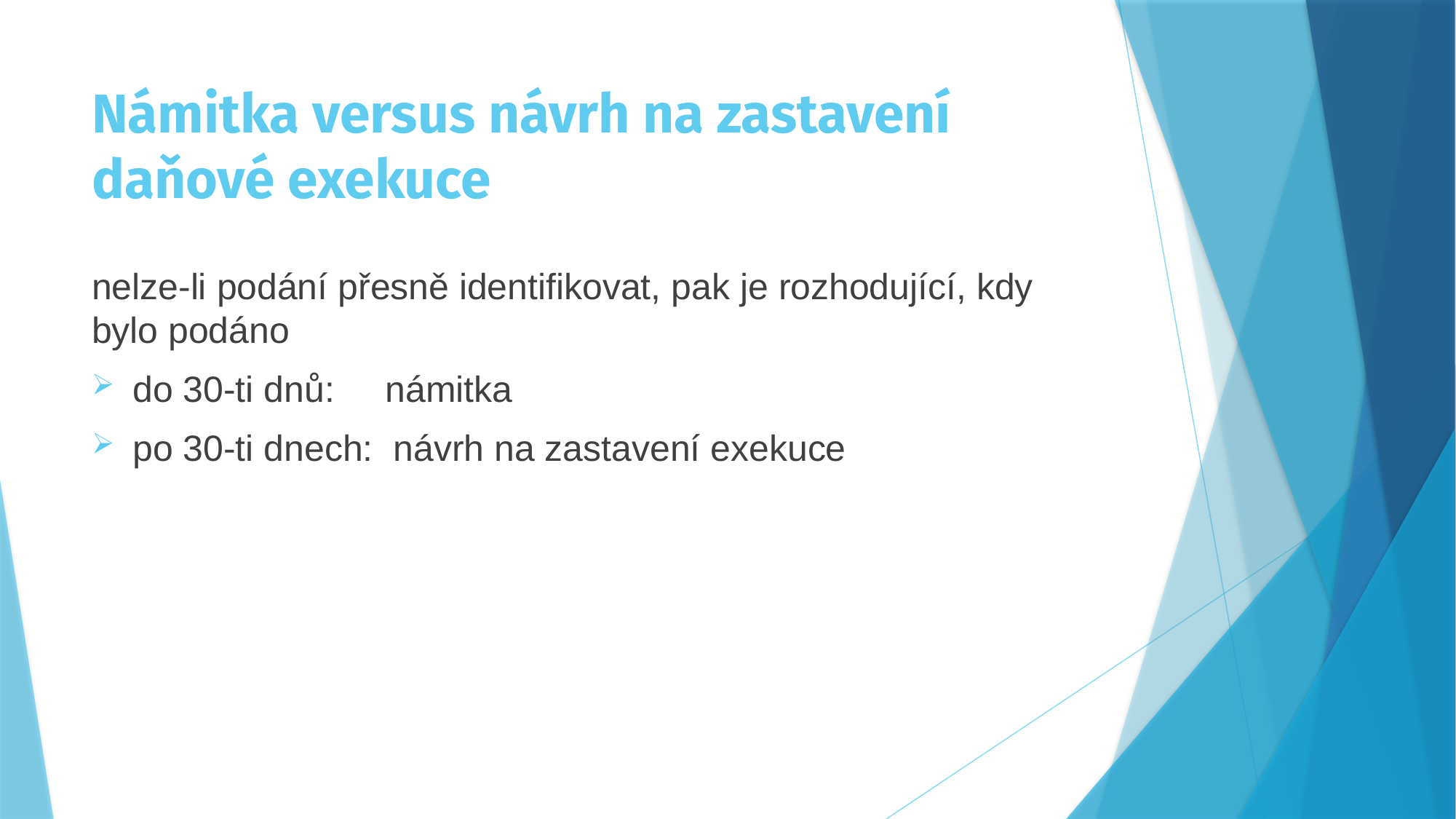

# Námitka versus návrh na zastavení daňové exekuce
nelze-li podání přesně identifikovat, pak je rozhodující, kdy bylo podáno
do 30-ti dnů:     námitka
po 30-ti dnech:  návrh na zastavení exekuce